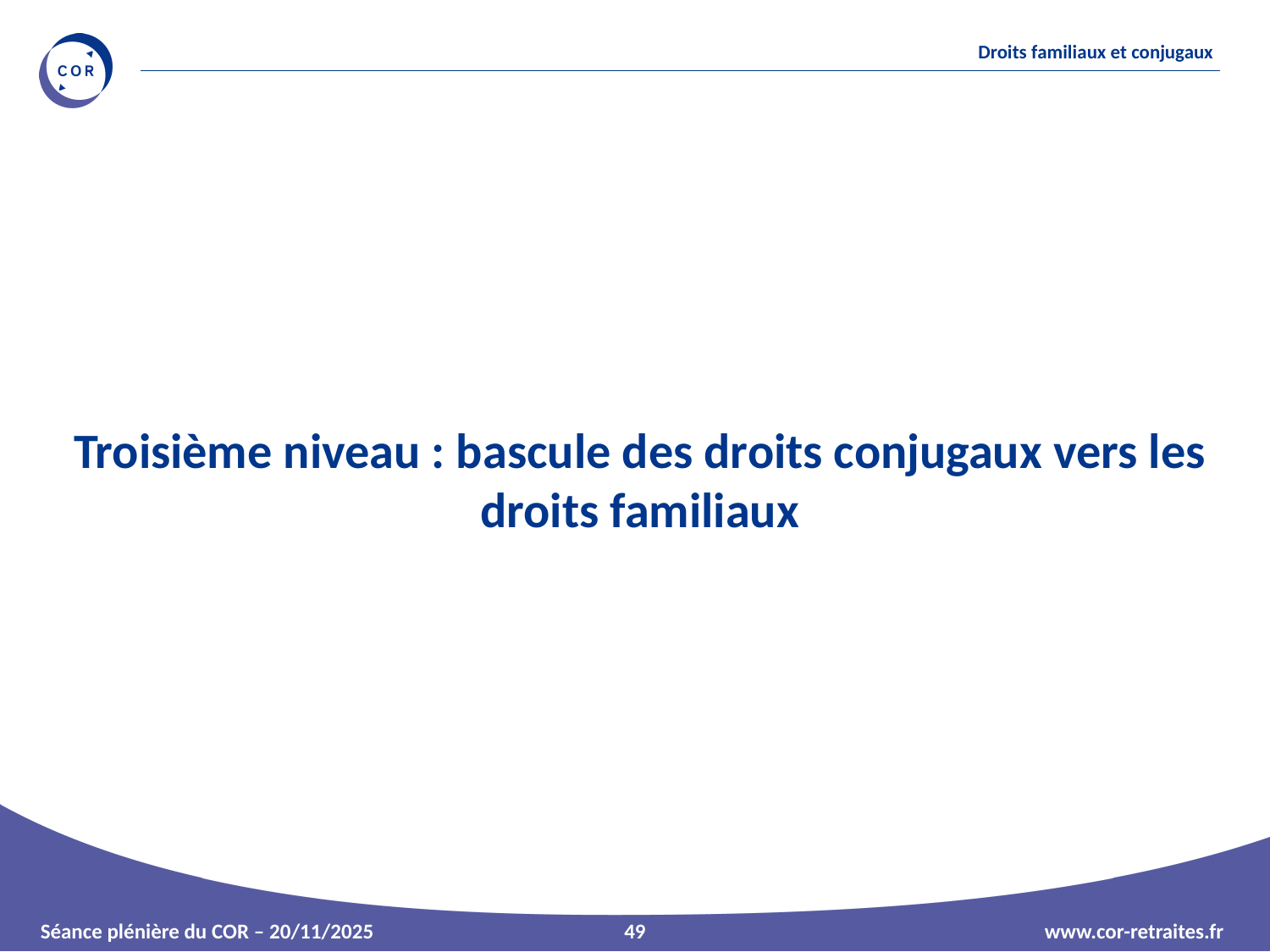

# Troisième niveau : bascule des droits conjugaux vers les droits familiaux
49